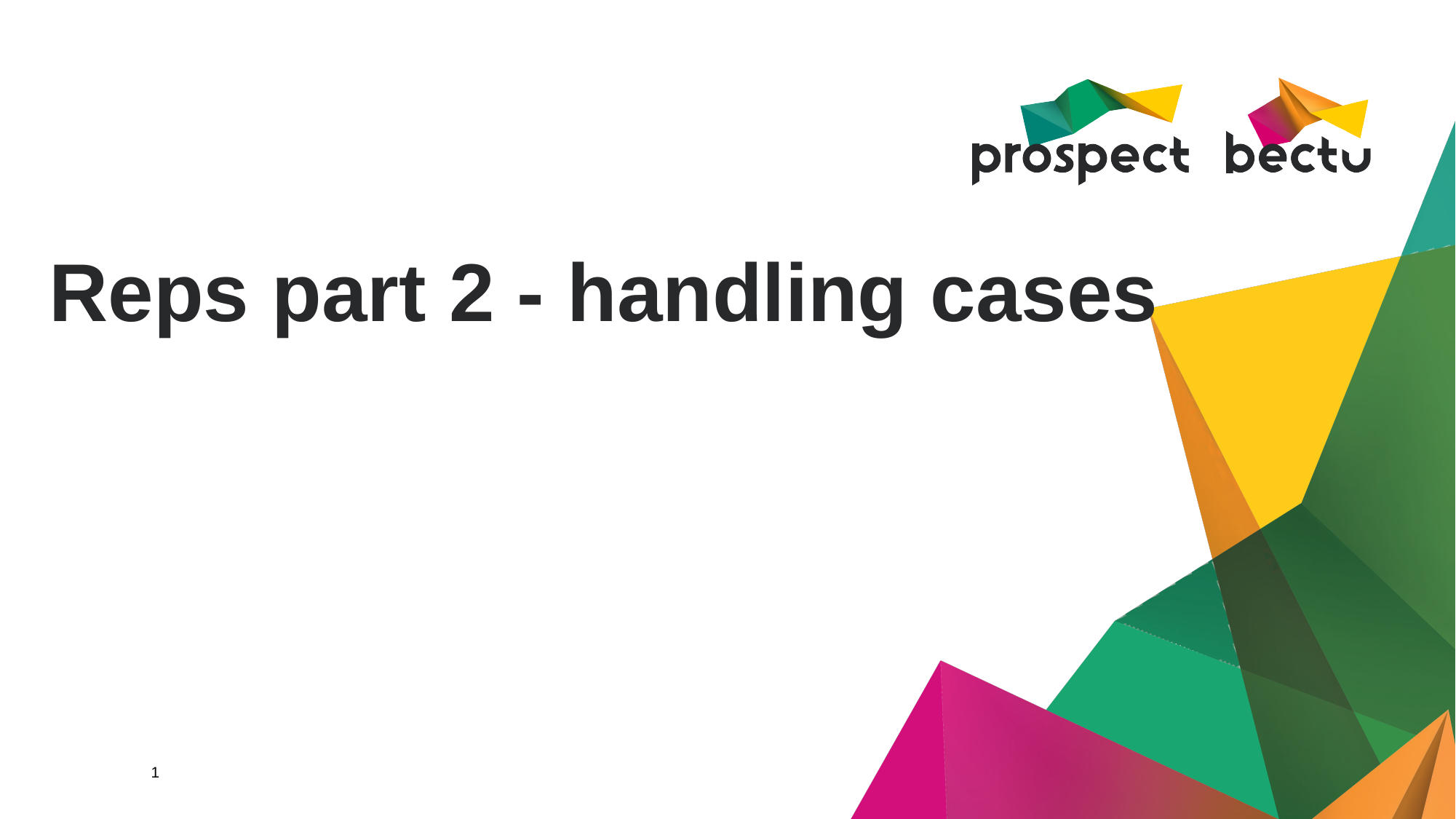

# Reps part 2 - handling cases